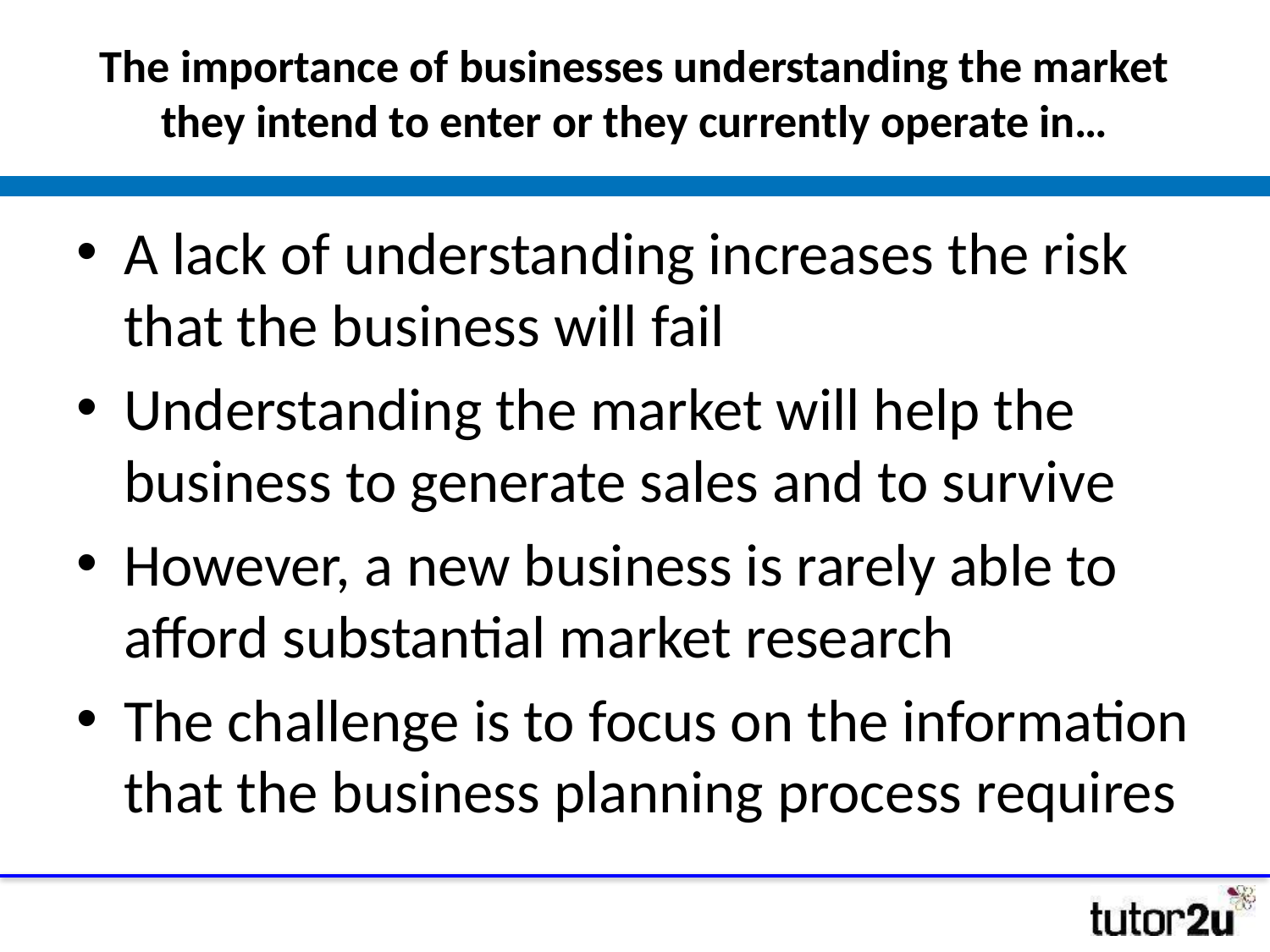

# The importance of businesses understanding the market they intend to enter or they currently operate in…
A lack of understanding increases the risk that the business will fail
Understanding the market will help the business to generate sales and to survive
However, a new business is rarely able to afford substantial market research
The challenge is to focus on the information that the business planning process requires